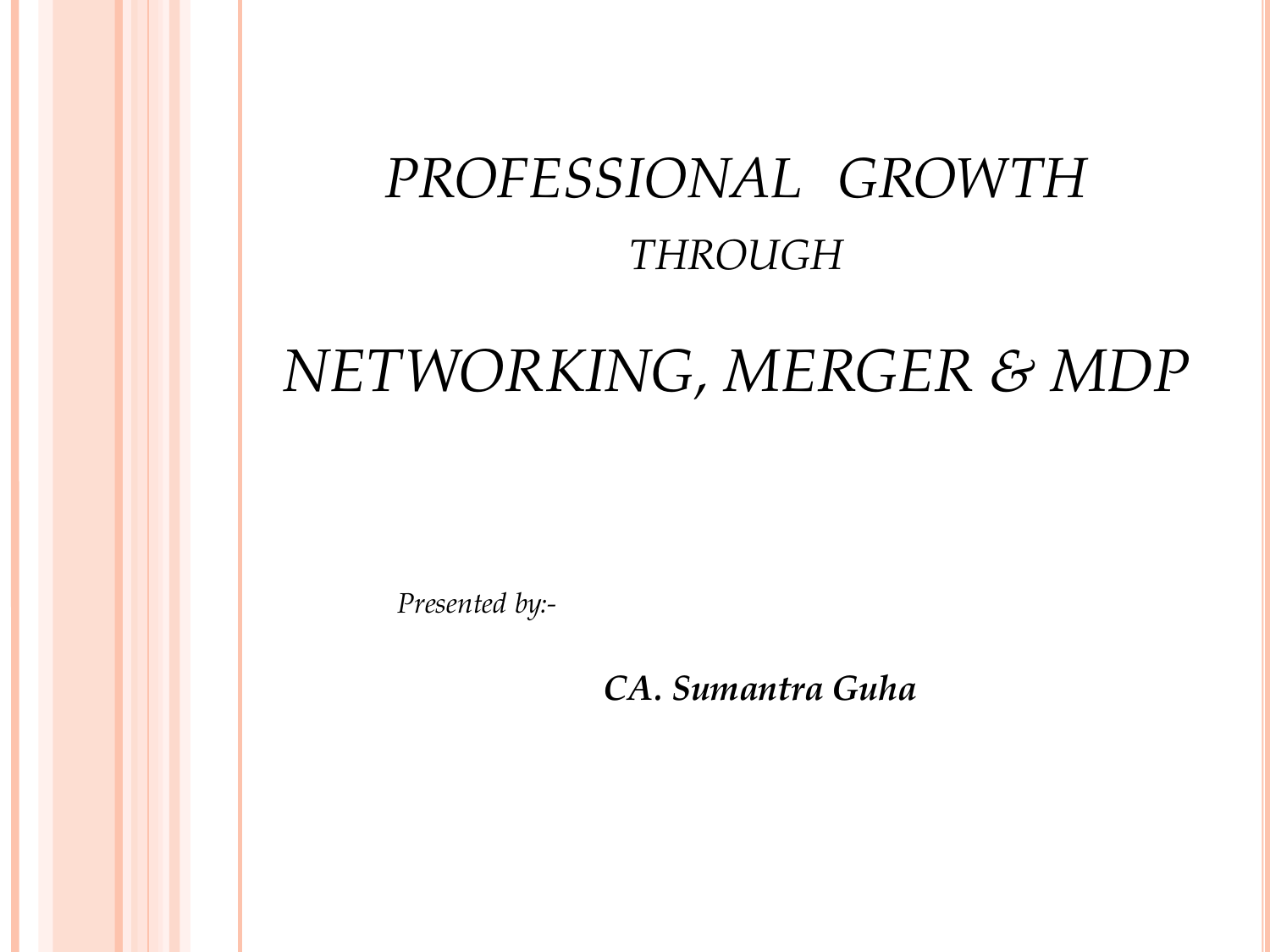

# PROFESSIONAL	GROWTH
THROUGH
NETWORKING, MERGER & MDP
Presented by:-

CA. Sumantra Guha